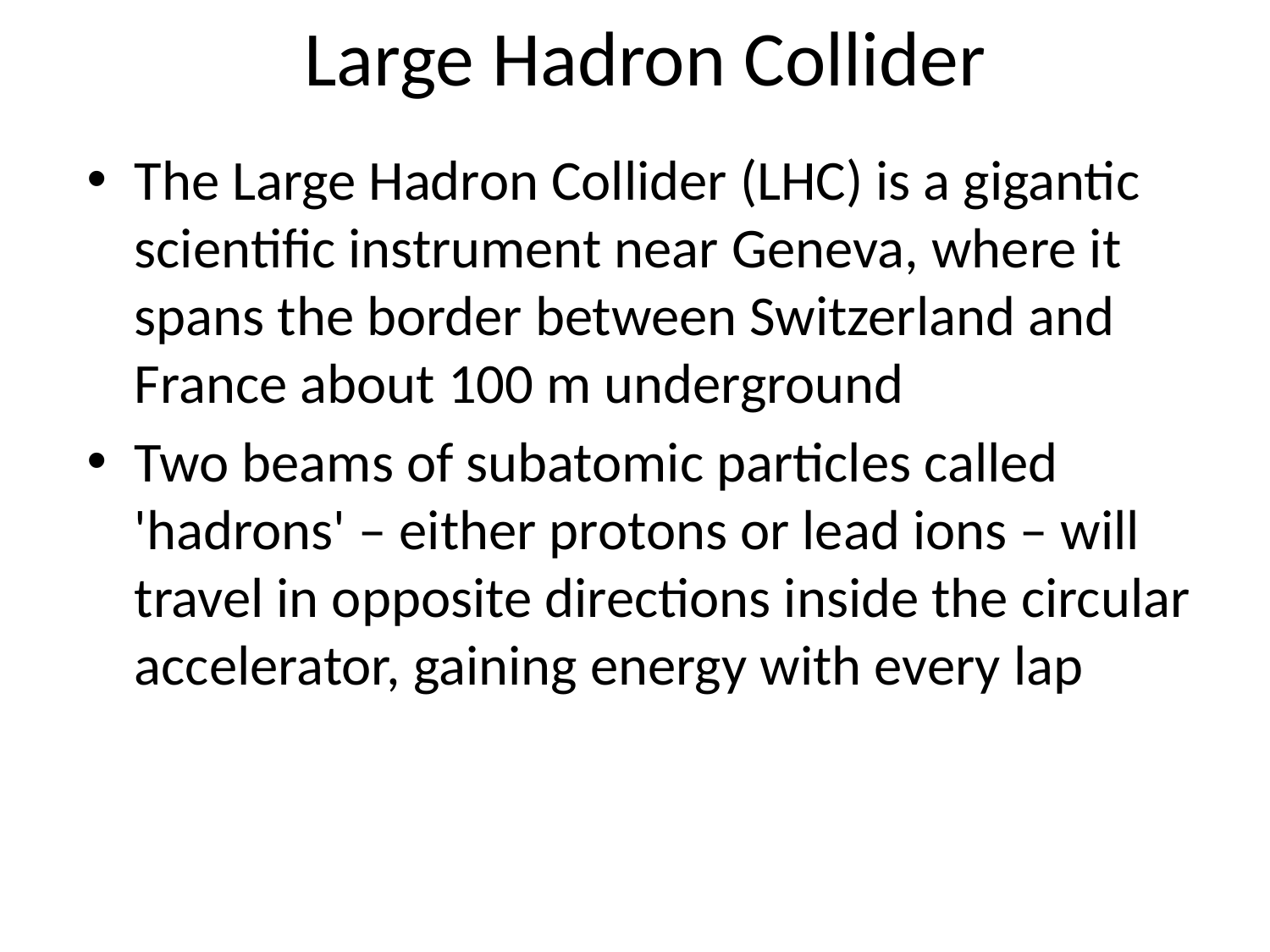

# Large Hadron Collider
The Large Hadron Collider (LHC) is a gigantic scientific instrument near Geneva, where it spans the border between Switzerland and France about 100 m underground
Two beams of subatomic particles called 'hadrons' – either protons or lead ions – will travel in opposite directions inside the circular accelerator, gaining energy with every lap